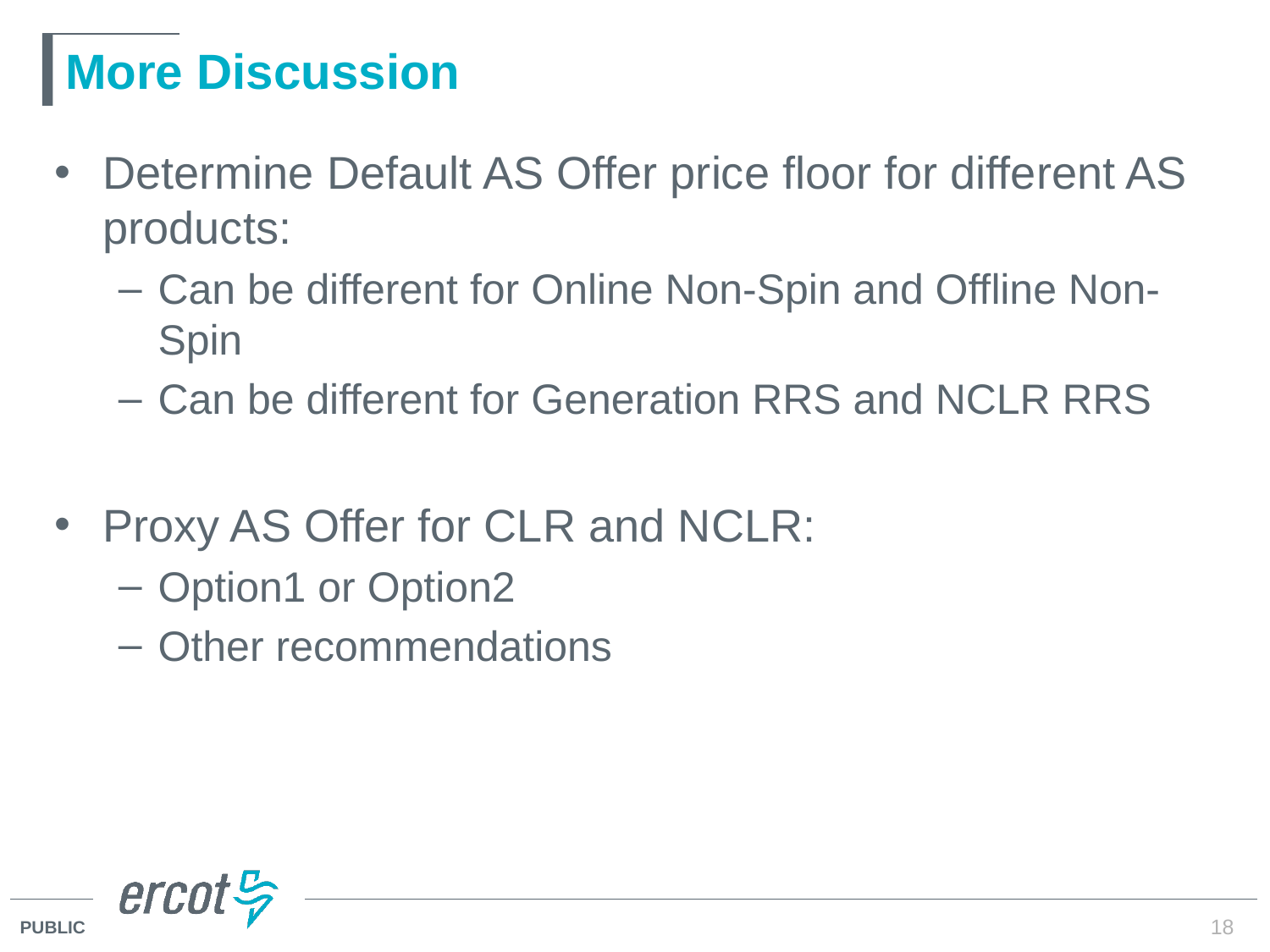

# More Discussion
Determine Default AS Offer price floor for different AS products:
Can be different for Online Non-Spin and Offline Non-Spin
Can be different for Generation RRS and NCLR RRS

Proxy AS Offer for CLR and NCLR:
Option1 or Option2
Other recommendations

18